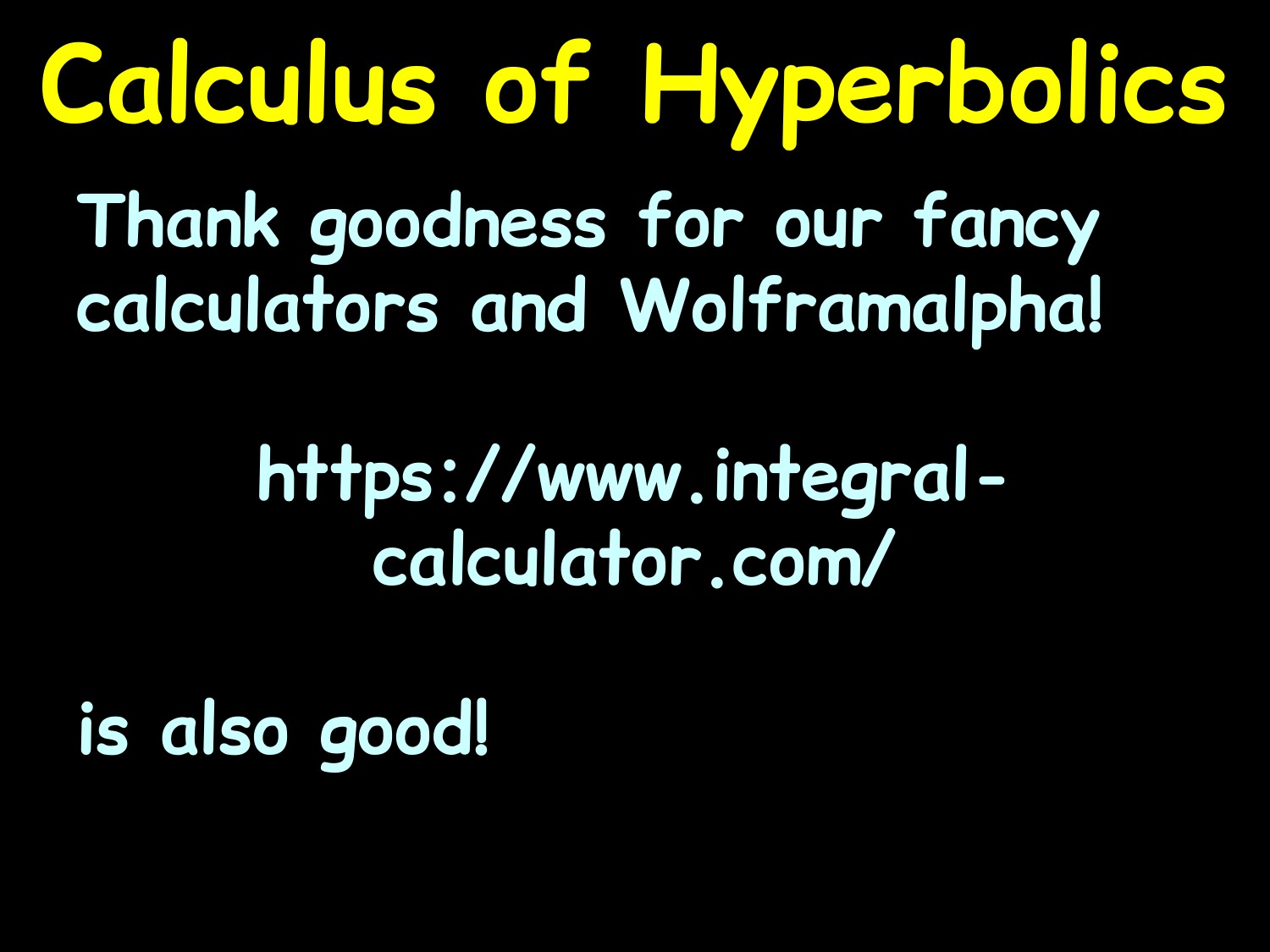

# Calculus of Hyperbolics
Thank goodness for our fancy calculators and Wolframalpha!

https://www.integral-calculator.com/

is also good!